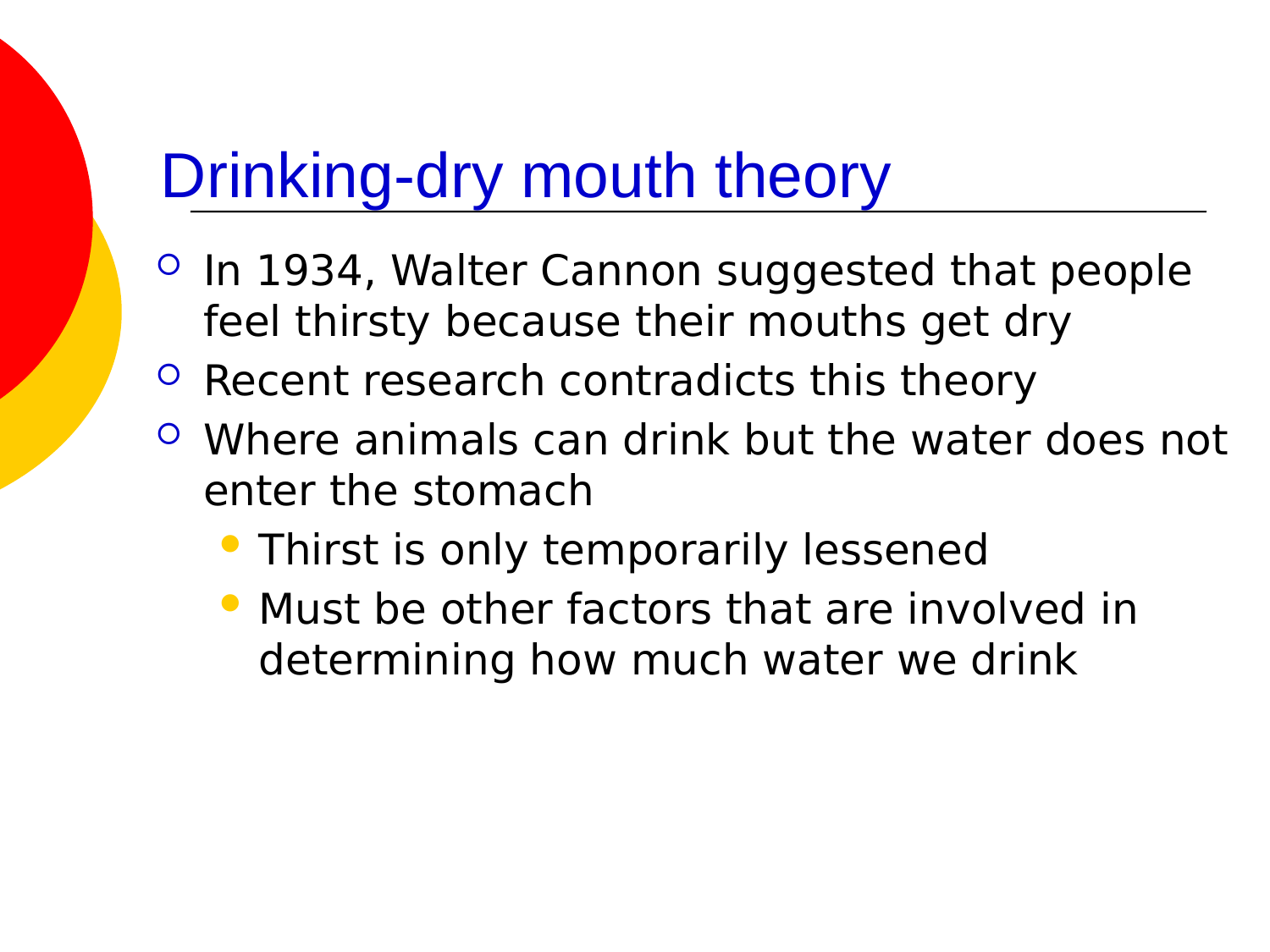

# Drinking-dry mouth theory
In 1934, Walter Cannon suggested that people feel thirsty because their mouths get dry
Recent research contradicts this theory
Where animals can drink but the water does not enter the stomach
Thirst is only temporarily lessened
Must be other factors that are involved in determining how much water we drink